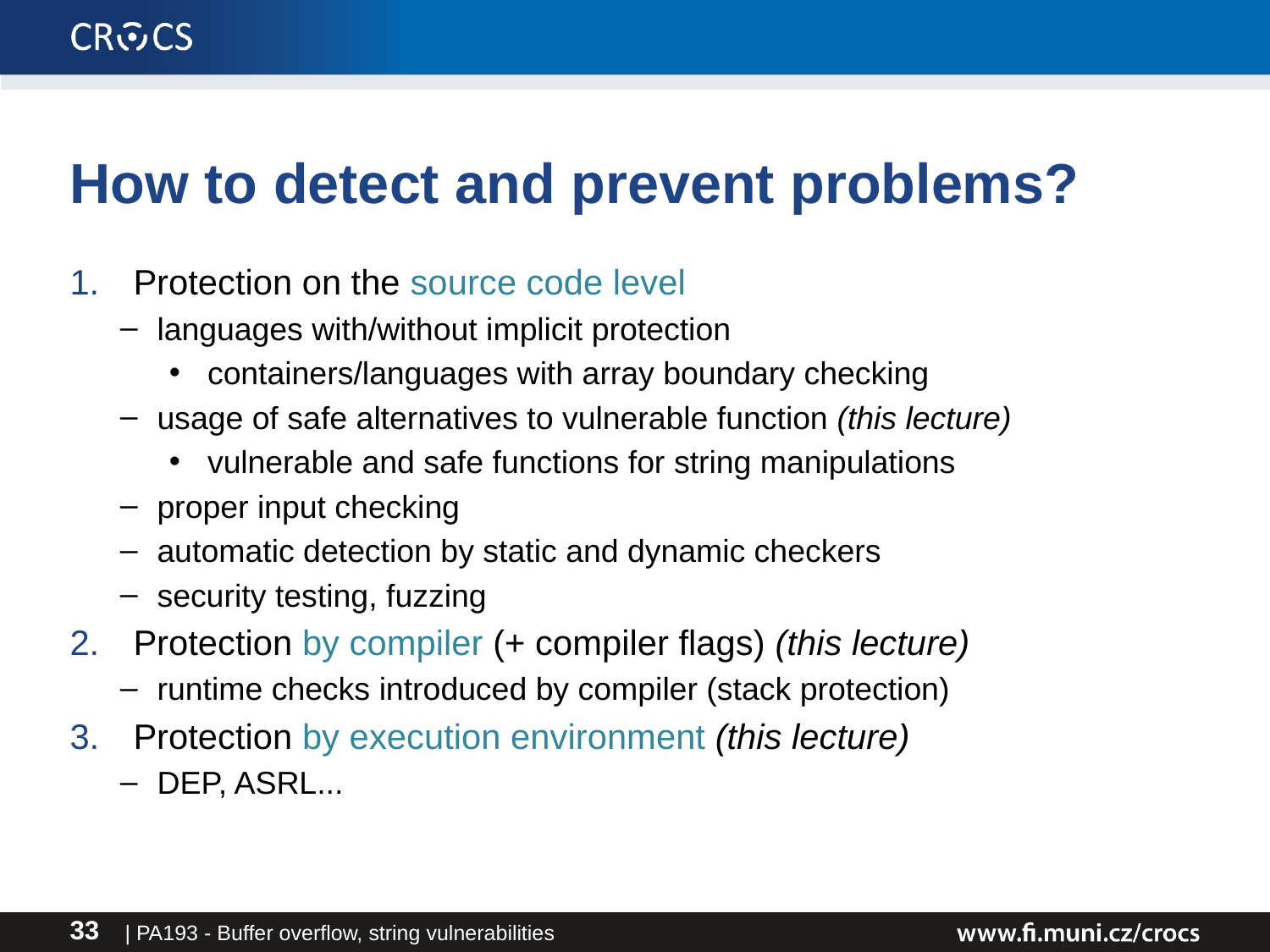

# How to detect and prevent problems?
Protection on the source code level
languages with/without implicit protection
containers/languages with array boundary checking
usage of safe alternatives to vulnerable function (this lecture)
vulnerable and safe functions for string manipulations
proper input checking
automatic detection by static and dynamic checkers
security testing, fuzzing
Protection by compiler (+ compiler flags) (this lecture)
runtime checks introduced by compiler (stack protection)
Protection by execution environment (this lecture)
DEP, ASRL...

| PA193 - Buffer overflow, string vulnerabilities
33